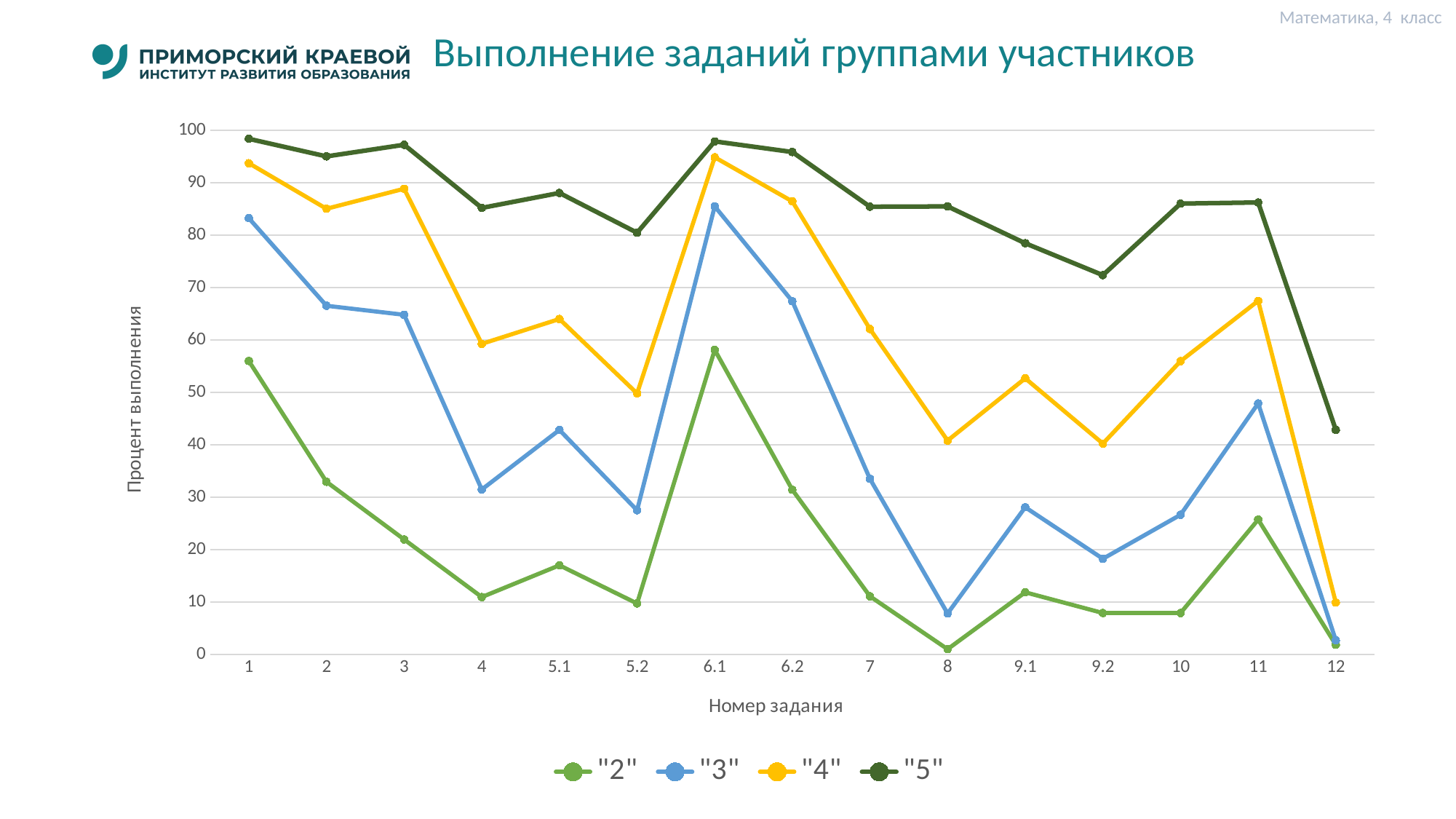

Математика, 4  класс
# Выполнение заданий группами участников

### Chart

| Category | "2" | "3" | "4" | "5" |
|---|---|---|---|---|
| 1 | 55.99 | 83.25 | 93.74 | 98.4 |
| 2 | 32.93 | 66.54 | 85.05 | 95.04 |
| 3 | 21.93 | 64.81 | 88.87 | 97.26 |
| 4 | 10.93 | 31.46 | 59.27 | 85.21 |
| 5.1 | 17.0 | 42.84 | 64.01 | 88.07 |
| 5.2 | 9.71 | 27.5 | 49.81 | 80.48 |
| 6.1 | 58.12 | 85.5 | 94.88 | 97.9 |
| 6.2 | 31.41 | 67.4 | 86.45 | 95.88 |
| 7 | 11.08 | 33.5 | 62.1 | 85.44 |
| 8 | 0.99 | 7.8 | 40.81 | 85.5 |
| 9.1 | 11.84 | 28.07 | 52.69 | 78.47 |
| 9.2 | 7.89 | 18.24 | 40.23 | 72.38 |
| 10 | 7.89 | 26.64 | 55.96 | 86.03 |
| 11 | 25.72 | 47.9 | 67.47 | 86.25 |
| 12 | 1.82 | 2.68 | 9.88 | 42.84 |